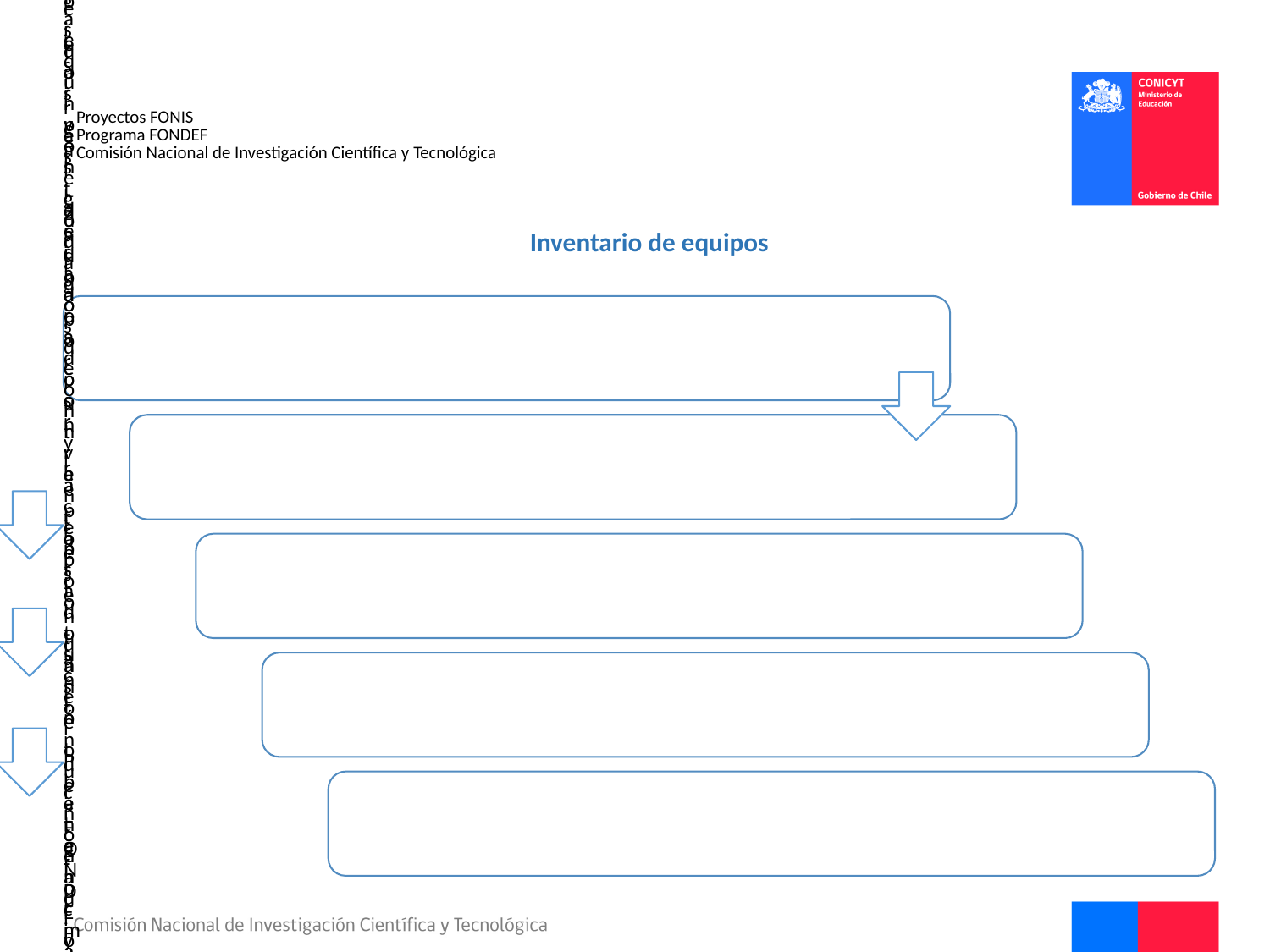

Proyectos FONIS
Programa FONDEF
Comisión Nacional de Investigación Científica y Tecnológica
Inventario de equipos